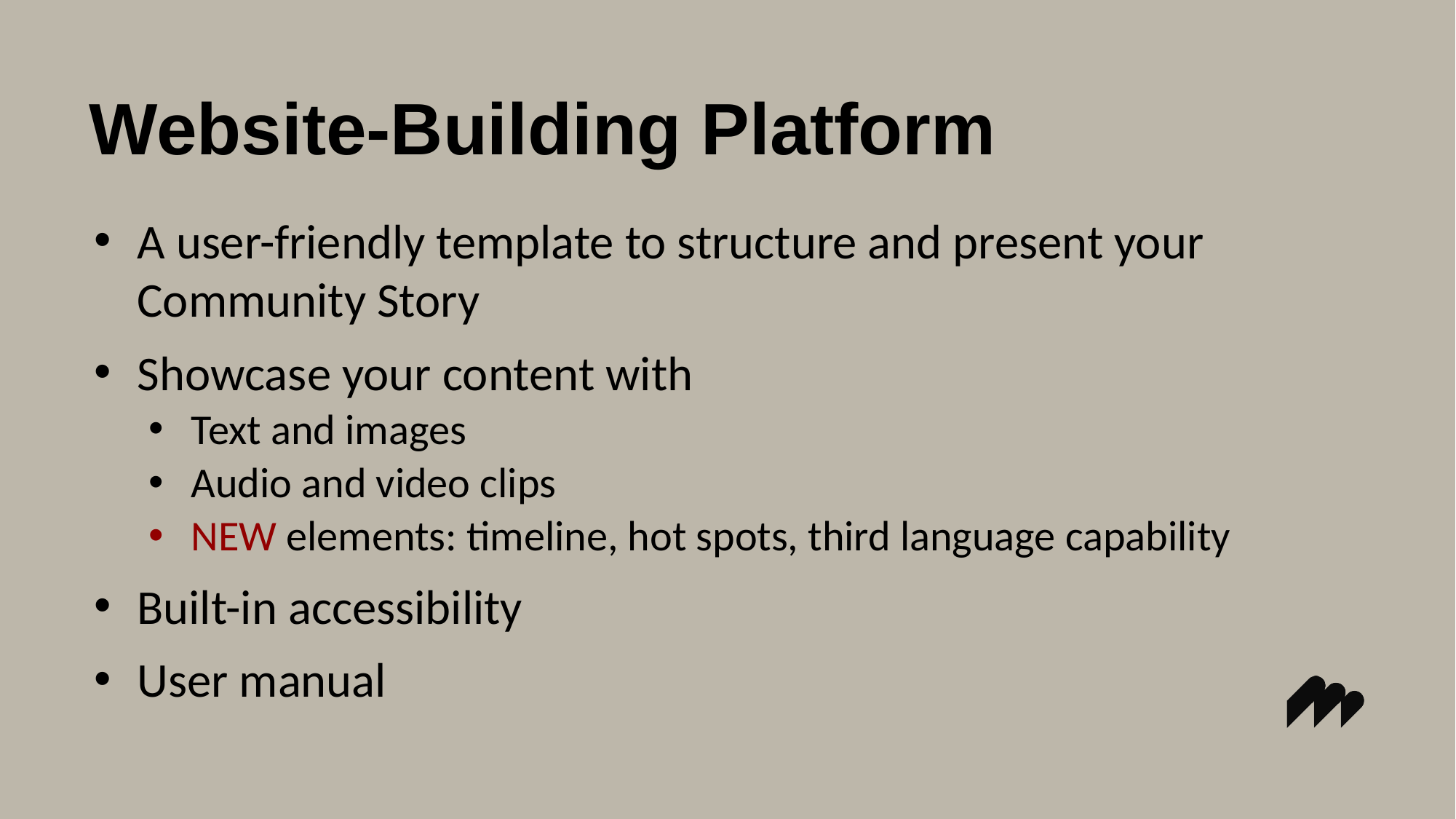

# Website-Building Platform
A user-friendly template to structure and present your Community Story
Showcase your content with
Text and images
Audio and video clips
NEW elements: timeline, hot spots, third language capability
Built-in accessibility
User manual